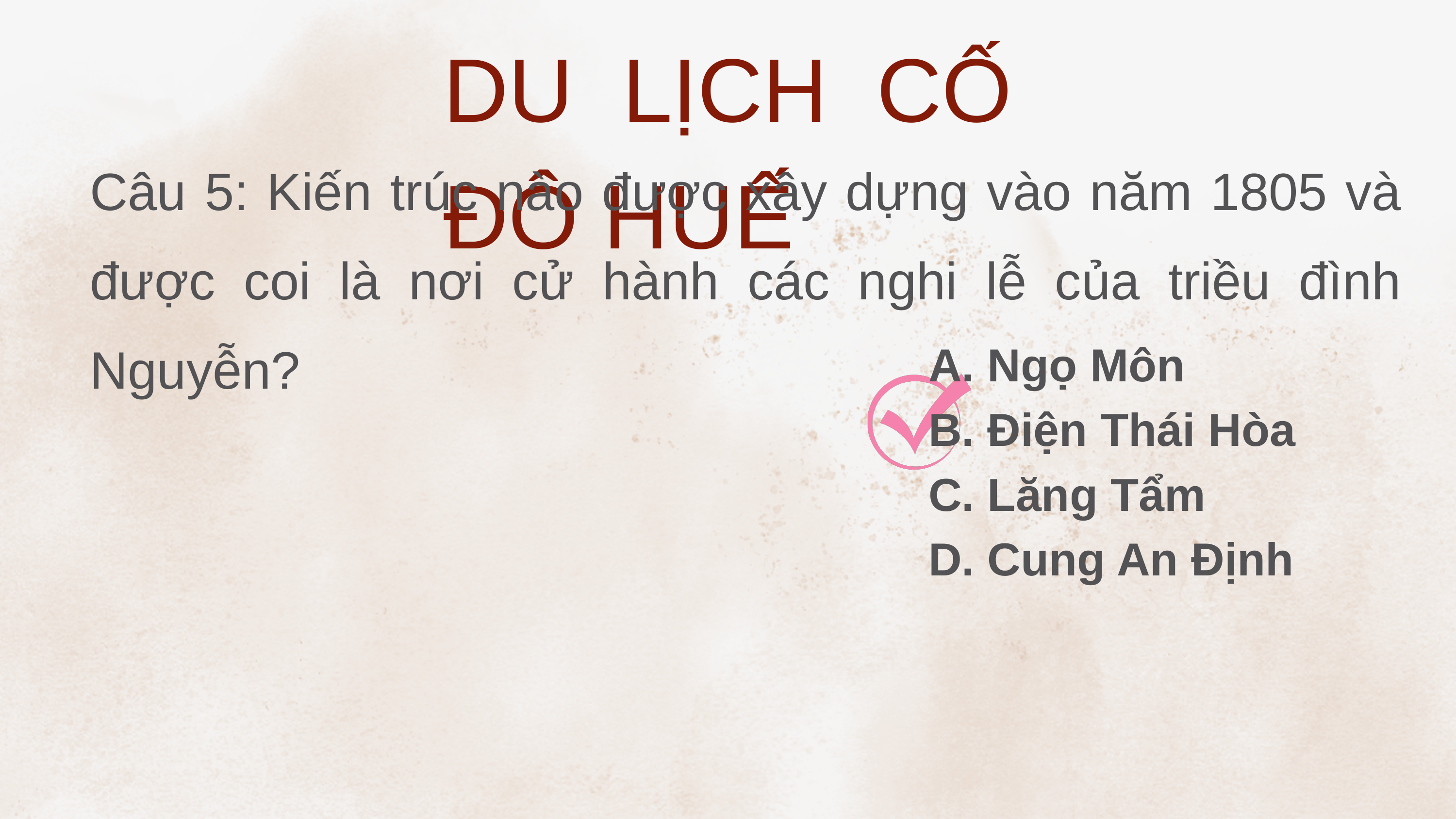

DU LỊCH CỐ ĐÔ HUẾ
Câu 5: Kiến trúc nào được xây dựng vào năm 1805 và được coi là nơi cử hành các nghi lễ của triều đình Nguyễn?
A. Ngọ Môn
B. Điện Thái Hòa
C. Lăng Tẩm
D. Cung An Định